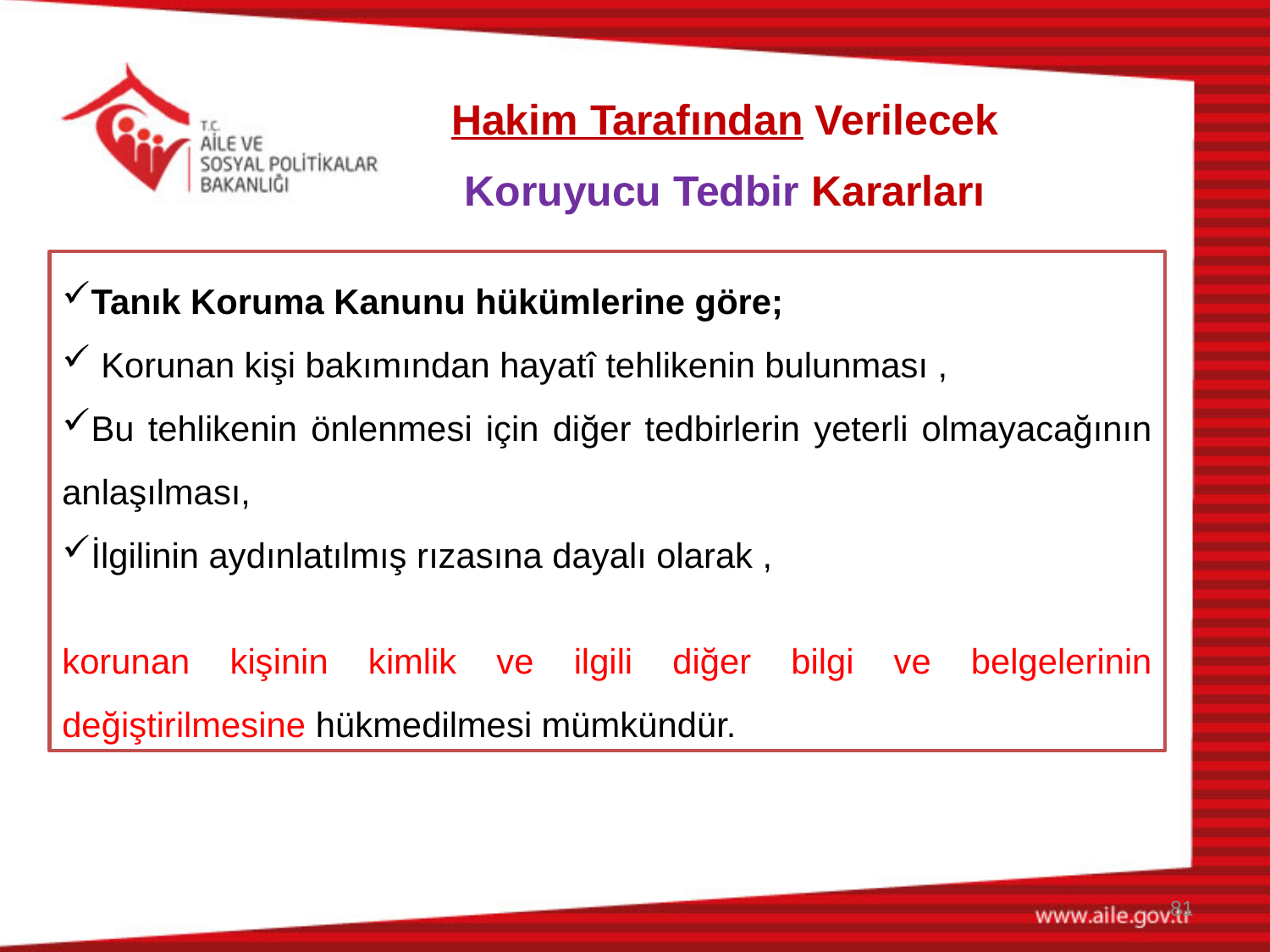

Hakim Tarafından Verilecek Koruyucu Tedbir Kararları
Tanık Koruma Kanunu hükümlerine göre;
 Korunan kişi bakımından hayatî tehlikenin bulunması ,
Bu tehlikenin önlenmesi için diğer tedbirlerin yeterli olmayacağının anlaşılması,
İlgilinin aydınlatılmış rızasına dayalı olarak ,

korunan kişinin kimlik ve ilgili diğer bilgi ve belgelerinin değiştirilmesine hükmedilmesi mümkündür.
81